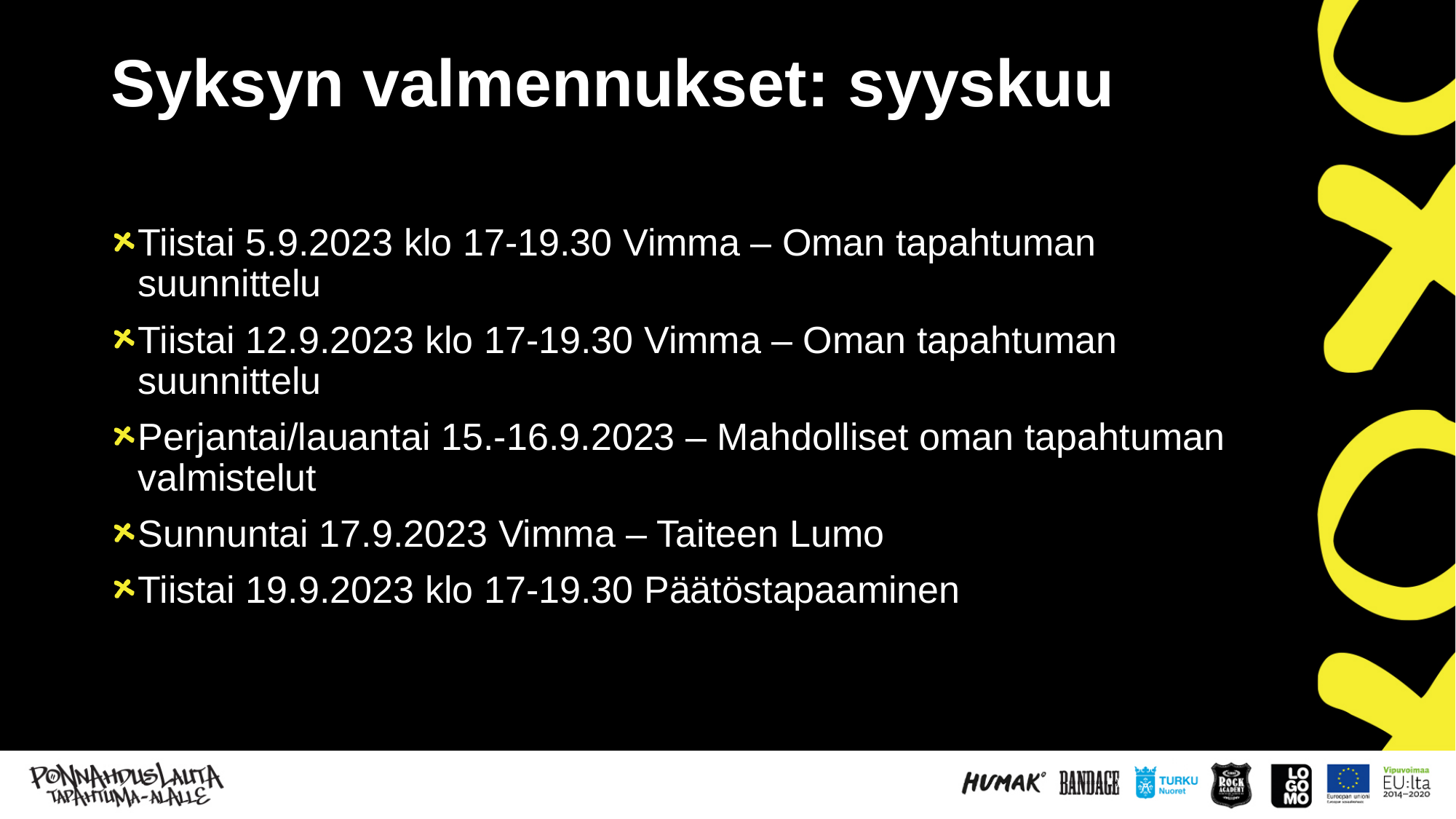

# Syksyn valmennukset: syyskuu
Tiistai 5.9.2023 klo 17-19.30 Vimma – Oman tapahtuman suunnittelu
Tiistai 12.9.2023 klo 17-19.30 Vimma – Oman tapahtuman suunnittelu
Perjantai/lauantai 15.-16.9.2023 – Mahdolliset oman tapahtuman valmistelut
Sunnuntai 17.9.2023 Vimma – Taiteen Lumo
Tiistai 19.9.2023 klo 17-19.30 Päätöstapaaminen